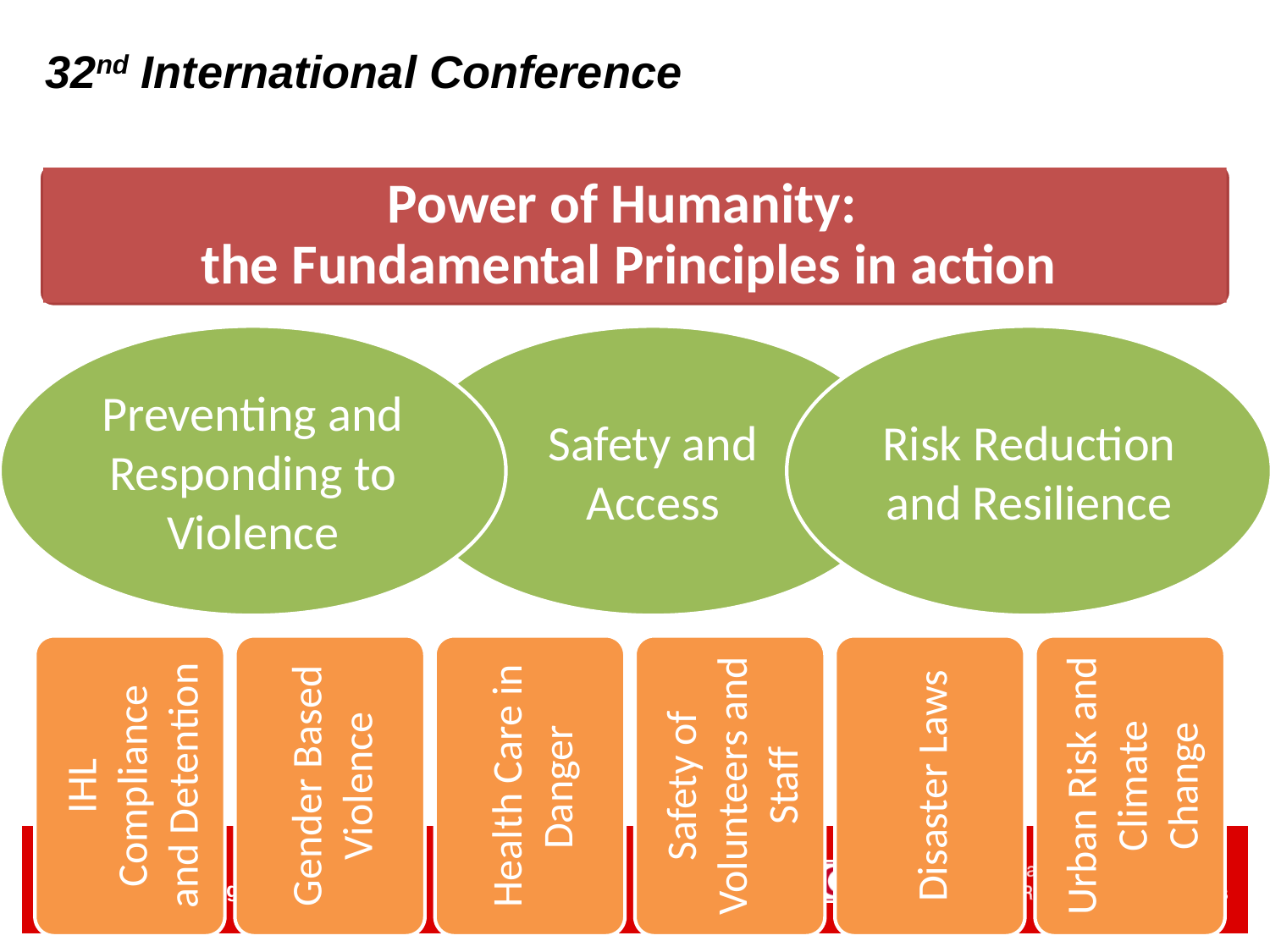

32nd International Conference

Power of Humanity:
the Fundamental Principles in action
Preventing and Responding to Violence
Safety and Access
Risk Reduction and Resilience
IHL Compliance and Detention
Gender Based Violence
Health Care in Danger
Safety of Volunteers and Staff
Disaster Laws
Urban Risk and Climate Change